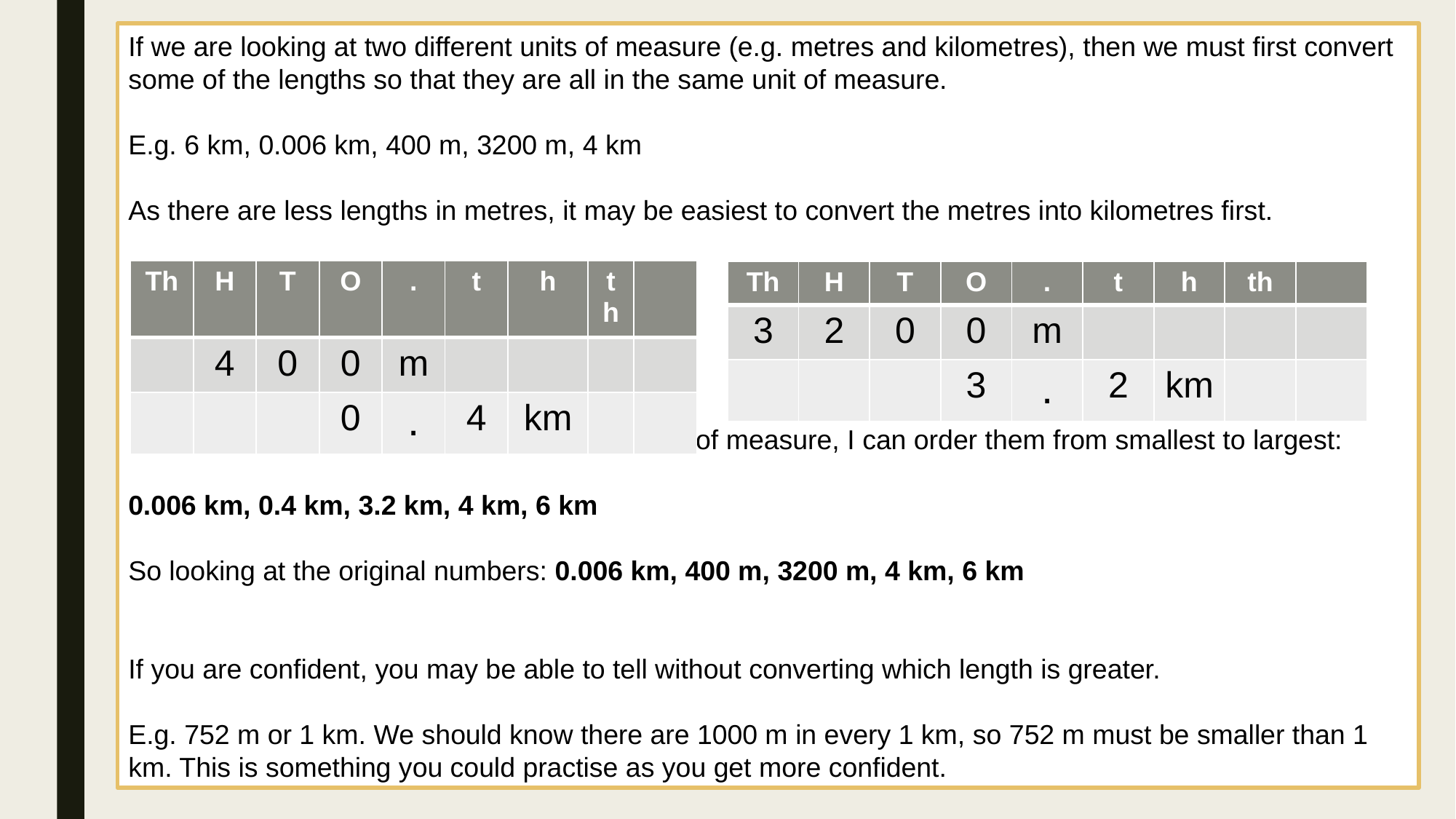

If we are looking at two different units of measure (e.g. metres and kilometres), then we must first convert some of the lengths so that they are all in the same unit of measure.

E.g. 6 km, 0.006 km, 400 m, 3200 m, 4 km
As there are less lengths in metres, it may be easiest to convert the metres into kilometres first.

Now that all of the lengths are in the same unit of measure, I can order them from smallest to largest:
0.006 km, 0.4 km, 3.2 km, 4 km, 6 km
So looking at the original numbers: 0.006 km, 400 m, 3200 m, 4 km, 6 km
If you are confident, you may be able to tell without converting which length is greater.

E.g. 752 m or 1 km. We should know there are 1000 m in every 1 km, so 752 m must be smaller than 1 km. This is something you could practise as you get more confident.
| Th | H | T | O | . | t | h | th |  |
| --- | --- | --- | --- | --- | --- | --- | --- | --- |
|  | 4 | 0 | 0 | m |  |  |  |  |
|  |  |  | 0 | . | 4 | km |  |  |
| Th | H | T | O | . | t | h | th |  |
| --- | --- | --- | --- | --- | --- | --- | --- | --- |
| 3 | 2 | 0 | 0 | m |  |  |  |  |
|  |  |  | 3 | . | 2 | km |  |  |